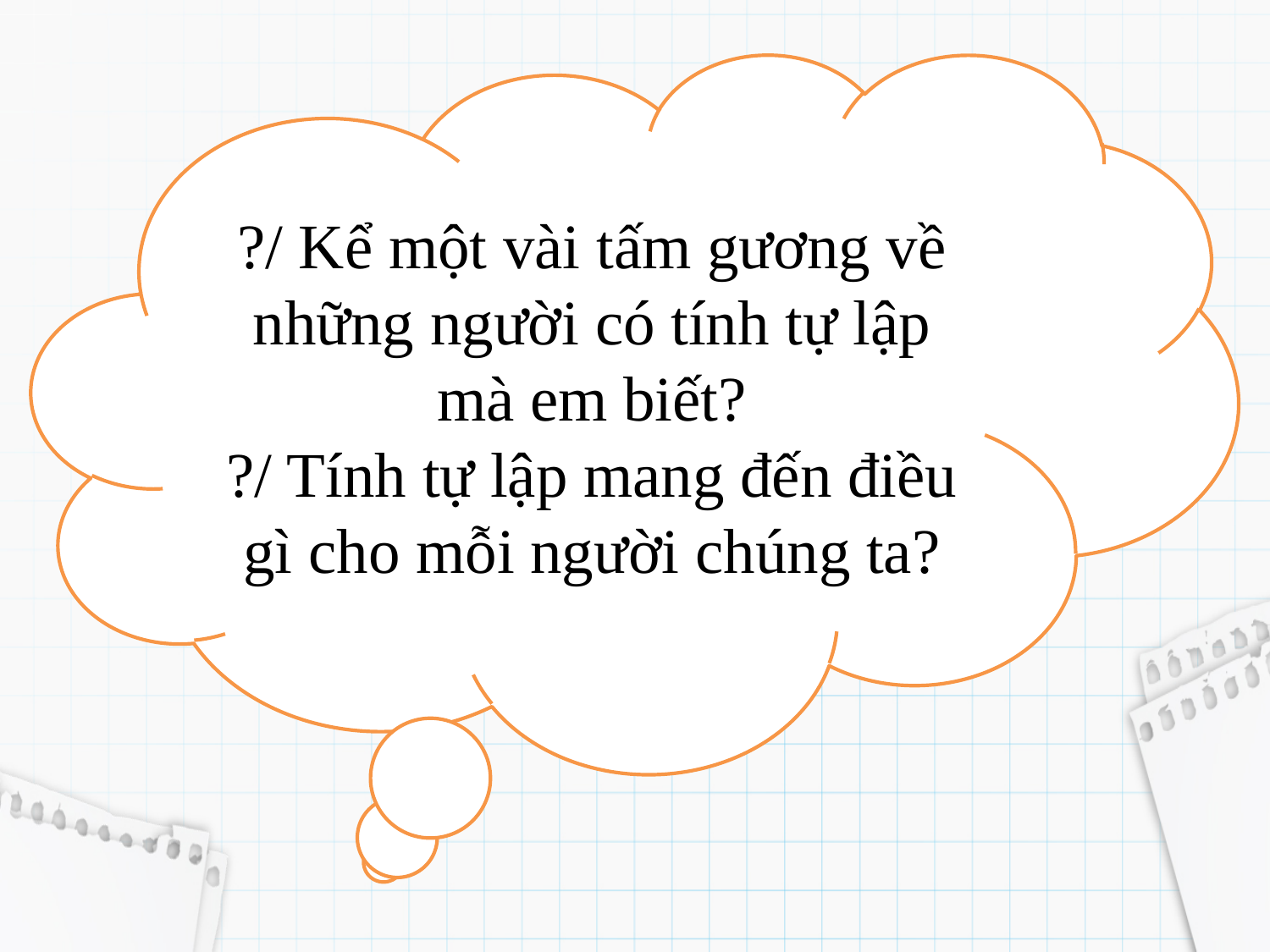

?/ Kể một vài tấm gương về những người có tính tự lập mà em biết?
?/ Tính tự lập mang đến điều gì cho mỗi người chúng ta?